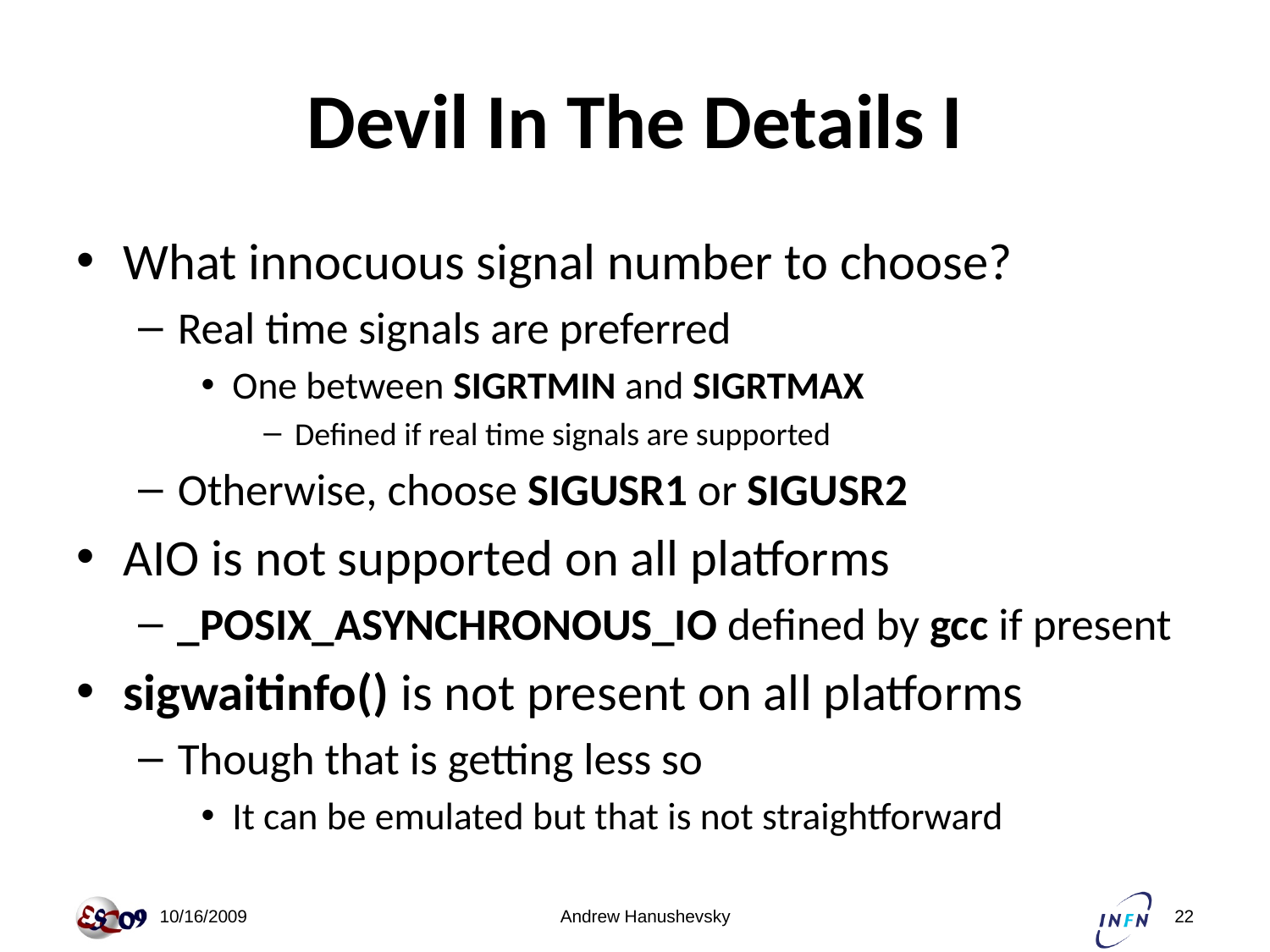

# Devil In The Details I
What innocuous signal number to choose?
Real time signals are preferred
One between SIGRTMIN and SIGRTMAX
Defined if real time signals are supported
Otherwise, choose SIGUSR1 or SIGUSR2
AIO is not supported on all platforms
_POSIX_ASYNCHRONOUS_IO defined by gcc if present
sigwaitinfo() is not present on all platforms
Though that is getting less so
It can be emulated but that is not straightforward

               10/16/2009
Andrew Hanushevsky
22